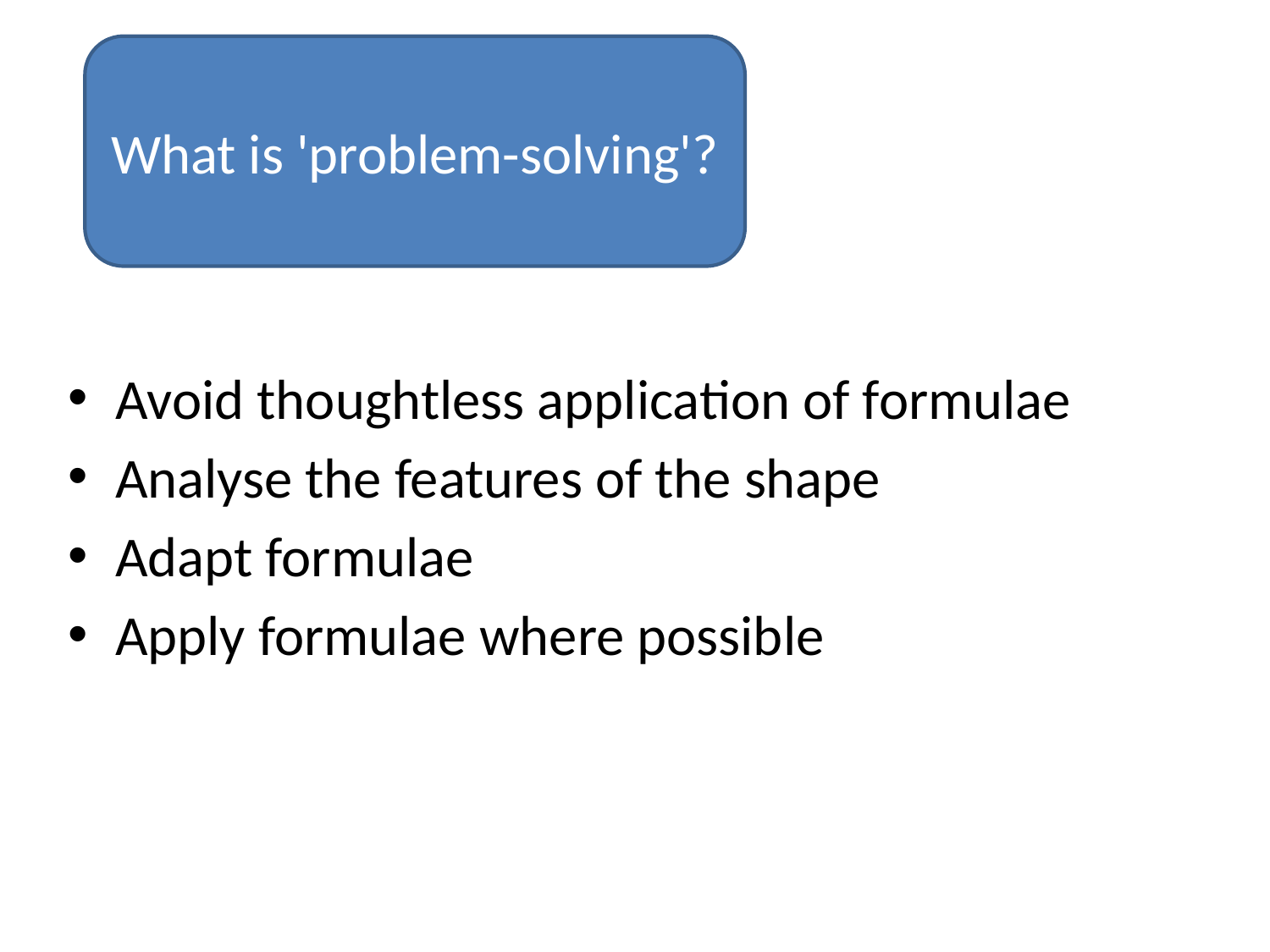

What is 'problem-solving'?
#
Avoid thoughtless application of formulae
Analyse the features of the shape
Adapt formulae
Apply formulae where possible